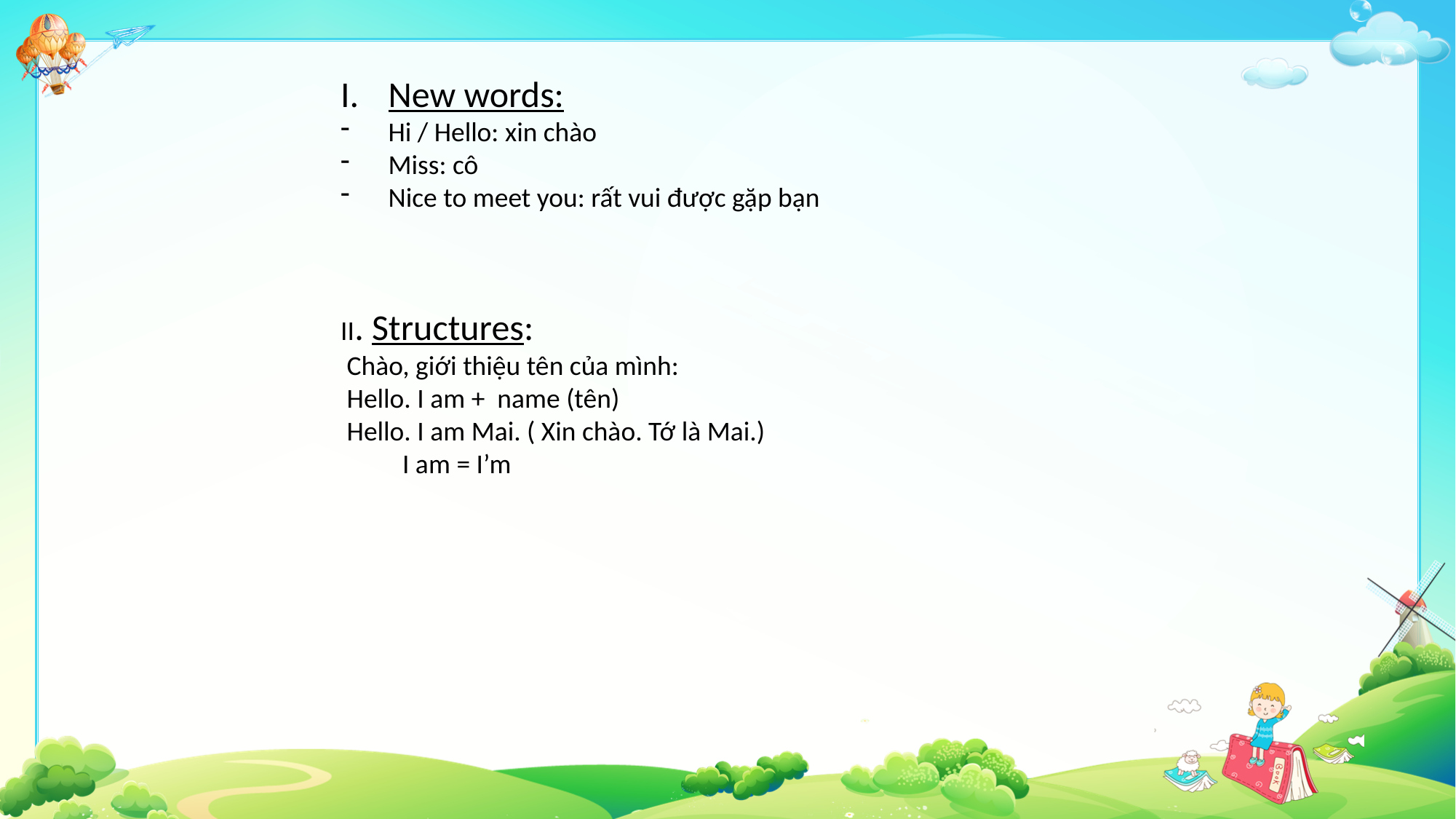

New words:
Hi / Hello: xin chào
Miss: cô
Nice to meet you: rất vui được gặp bạn

II. Structures:
 Chào, giới thiệu tên của mình:
 Hello. I am +  name (tên)
 Hello. I am Mai. ( Xin chào. Tớ là Mai.)
          I am = I’m